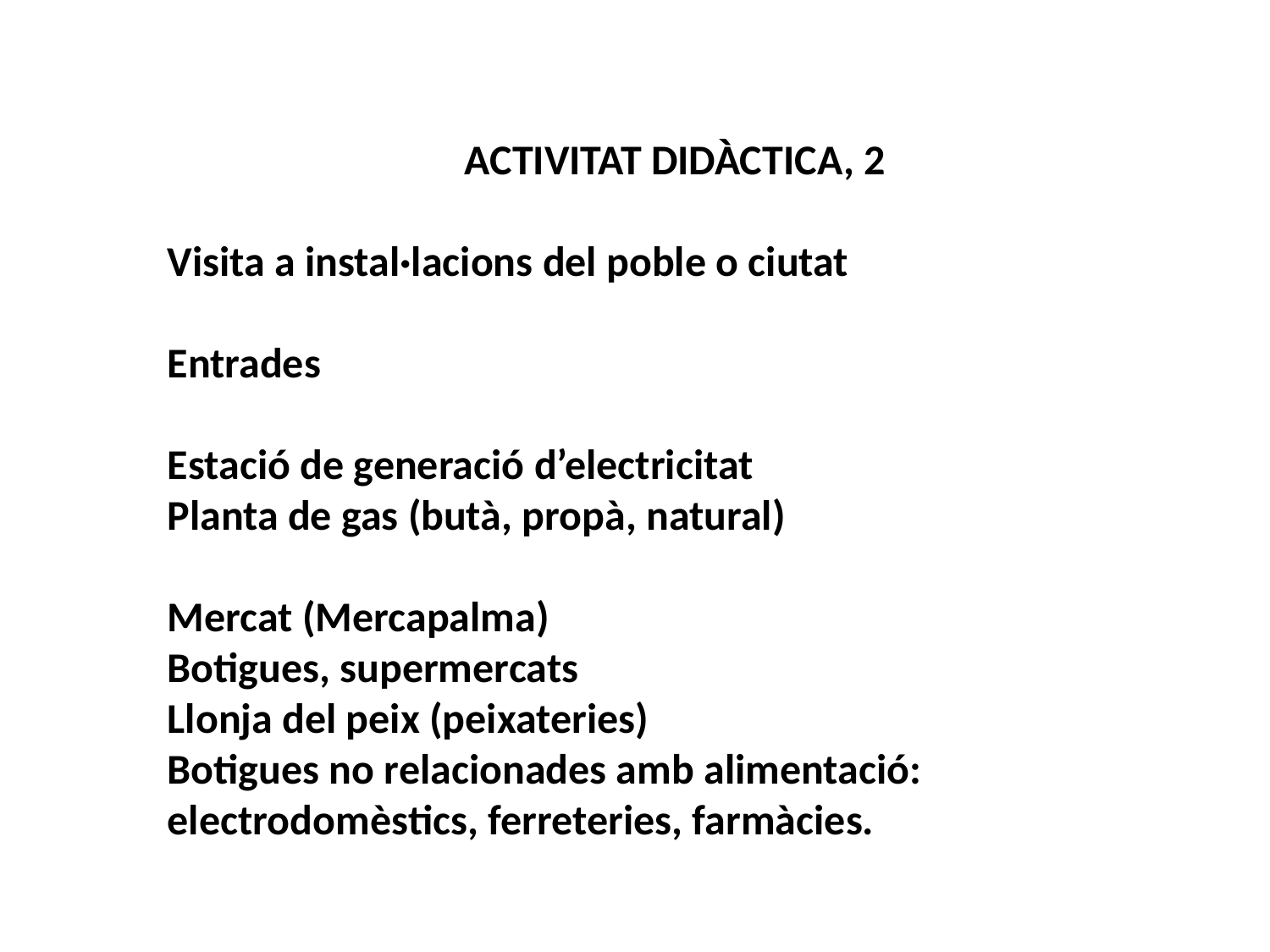

ACTIVITAT DIDÀCTICA, 2

Visita a instal·lacions del poble o ciutat

Entrades

Estació de generació d’electricitat
Planta de gas (butà, propà, natural)

Mercat (Mercapalma)
Botigues, supermercats
Llonja del peix (peixateries)
Botigues no relacionades amb alimentació: electrodomèstics, ferreteries, farmàcies.